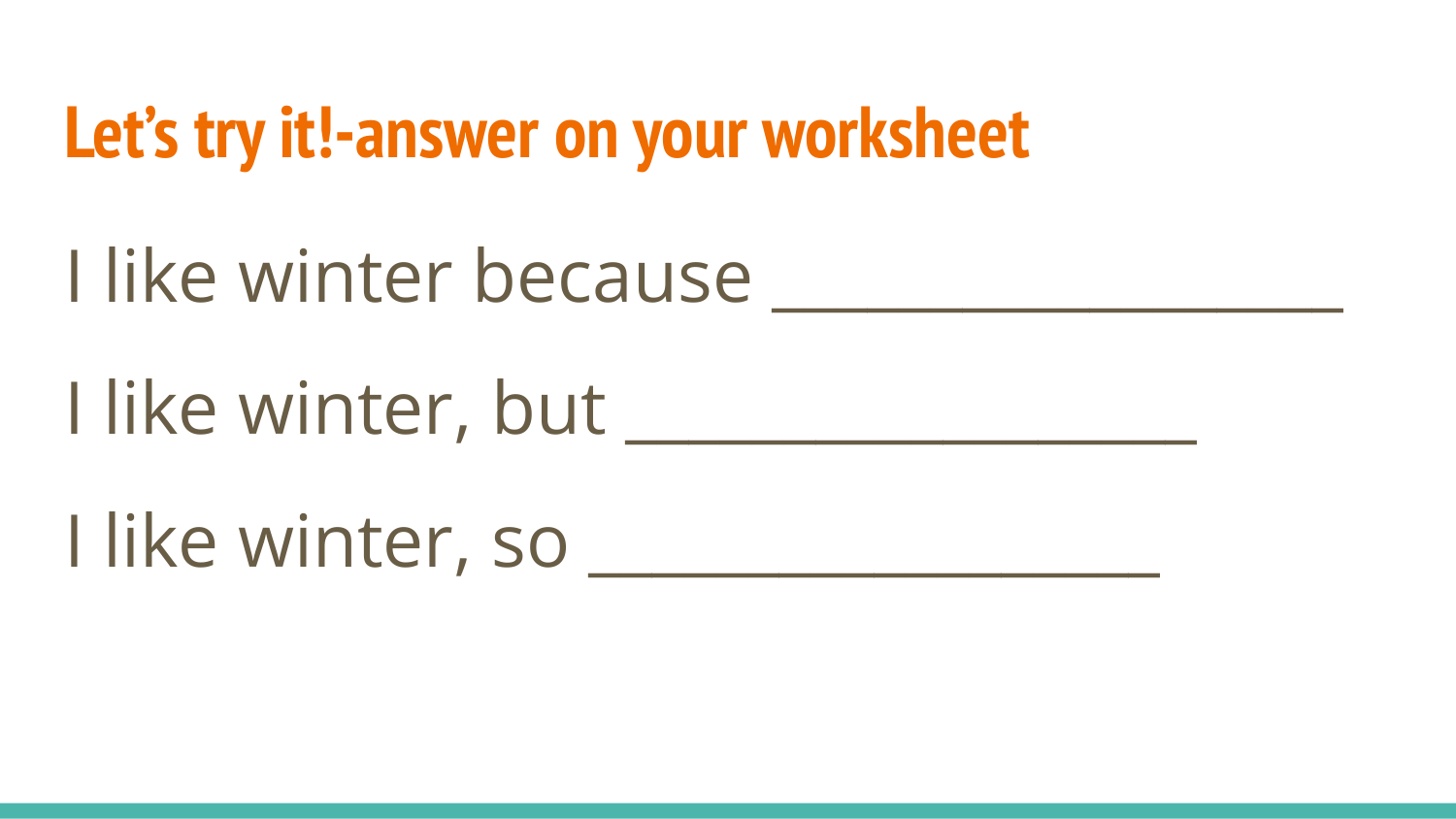

# Let’s try it!-answer on your worksheet
I like winter because __________________
I like winter, but __________________
I like winter, so __________________